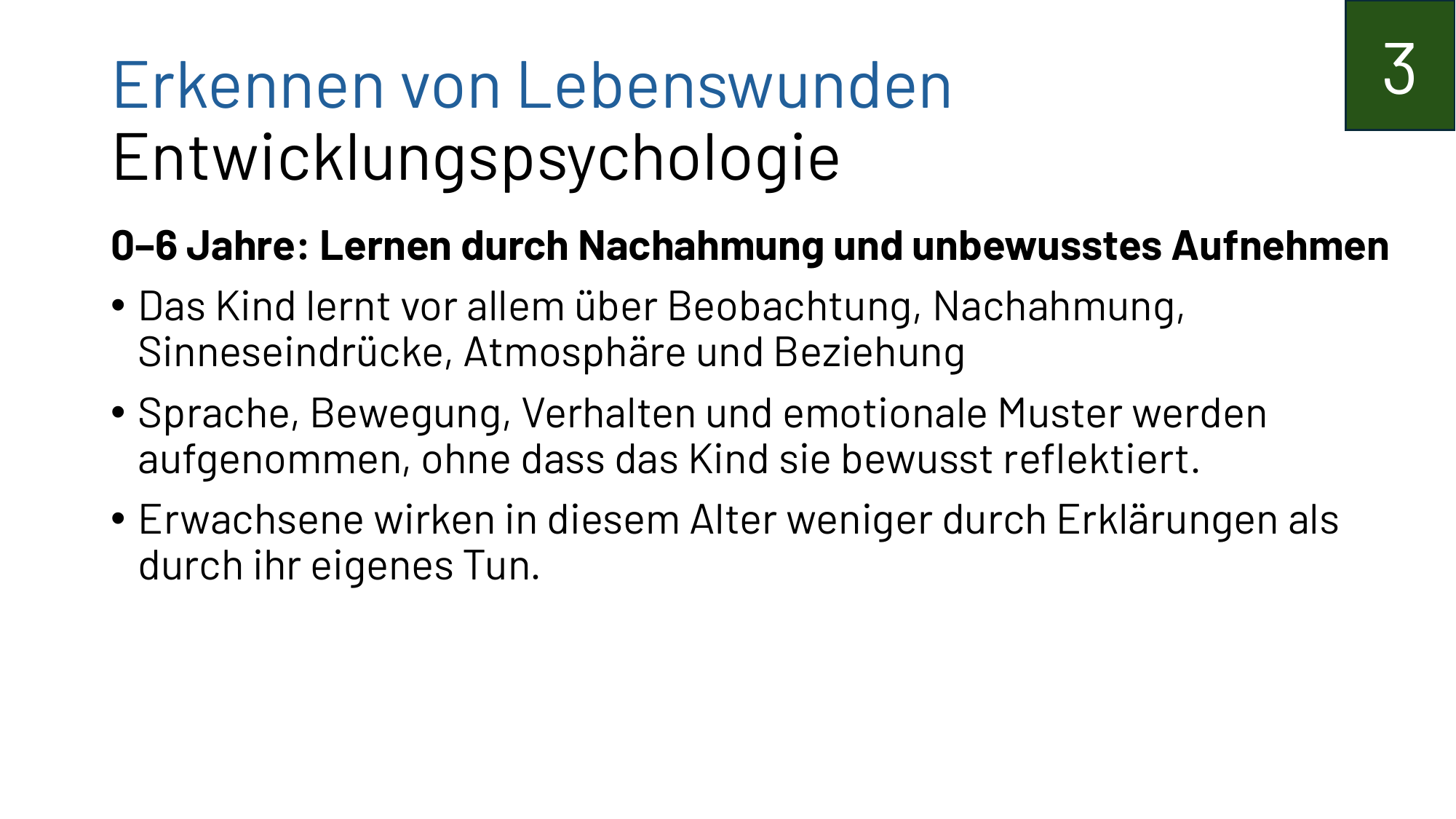

3
# Erkennen von Lebenswunden Entwicklungspsychologie
0–6 Jahre: Lernen durch Nachahmung und unbewusstes Aufnehmen
Das Kind lernt vor allem über Beobachtung, Nachahmung, Sinneseindrücke, Atmosphäre und Beziehung
Sprache, Bewegung, Verhalten und emotionale Muster werden aufgenommen, ohne dass das Kind sie bewusst reflektiert.
Erwachsene wirken in diesem Alter weniger durch Erklärungen als durch ihr eigenes Tun.